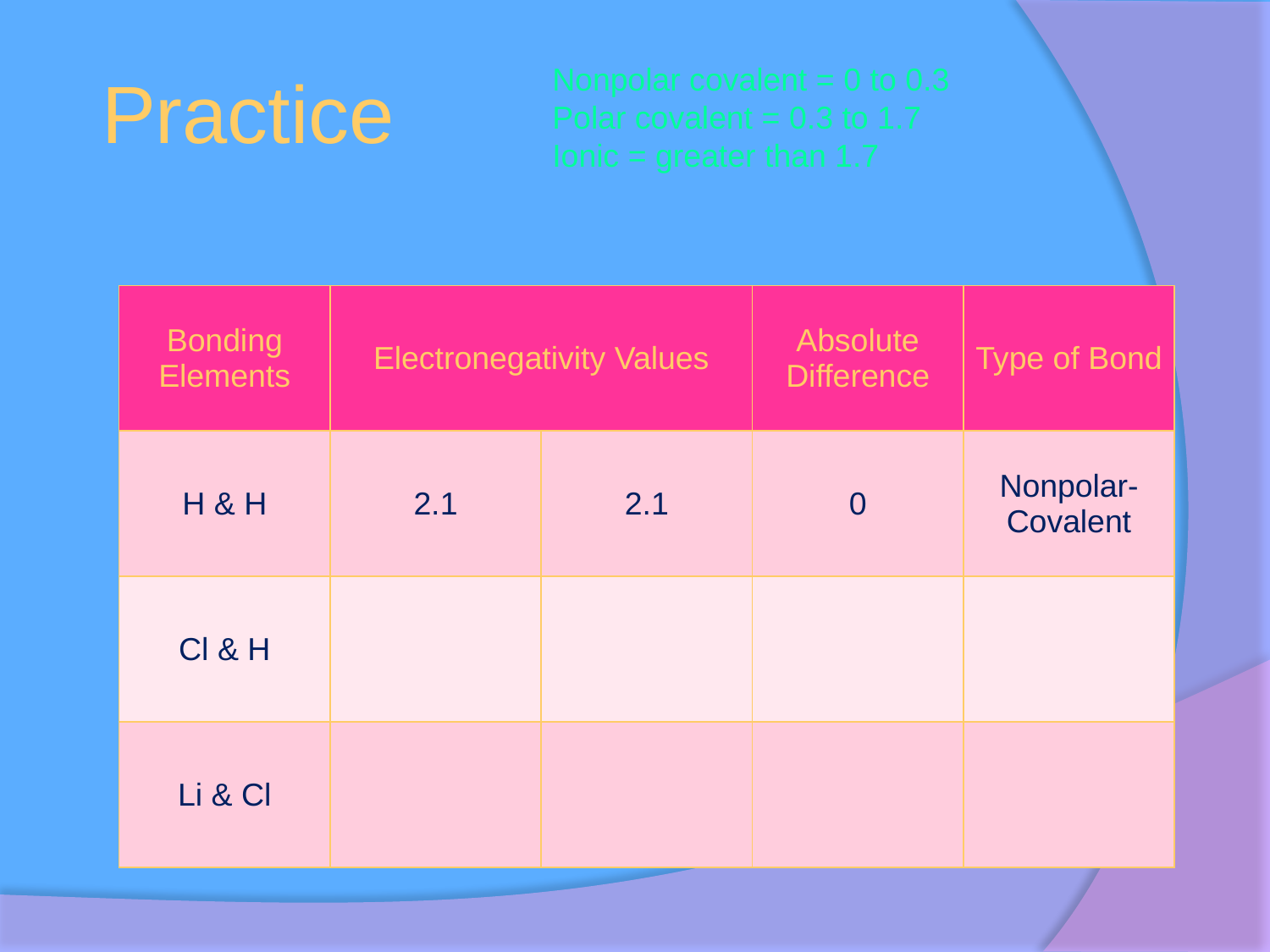

# Practice
Nonpolar covalent = 0 to 0.3
Polar covalent = 0.3 to 1.7
Ionic = greater than 1.7

| Bonding Elements | Electronegativity Values |  | Absolute Difference | Type of Bond |
| --- | --- | --- | --- | --- |
| H & H | 2.1 | 2.1 | 0 | Nonpolar- Covalent |
| Cl & H |  |  |  |  |
| Li & Cl |  |  |  |  |